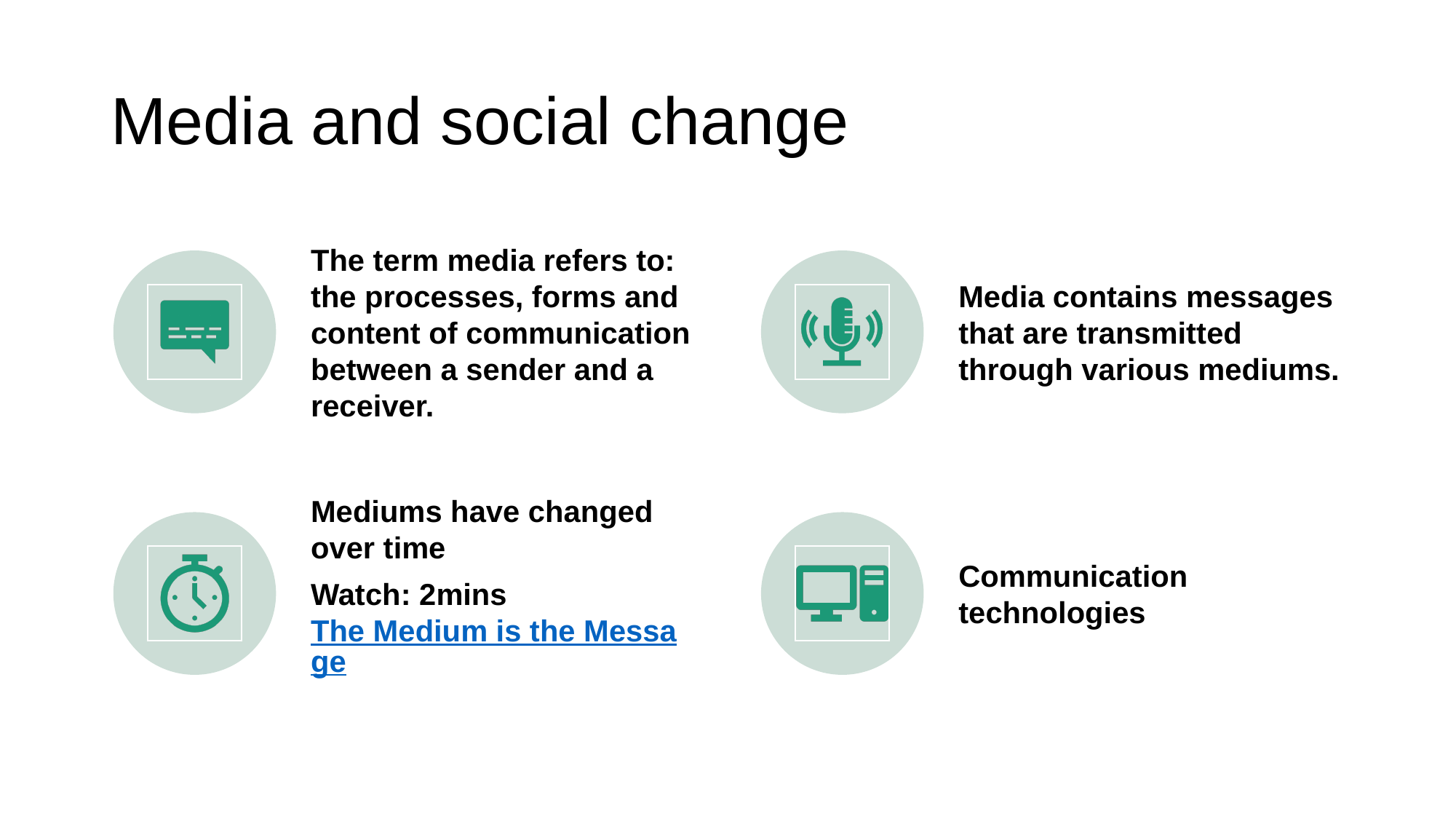

# Media and social change

The term media refers to: the processes, forms and content of communication between a sender and a receiver.

Media contains messages that are transmitted through various mediums.

Mediums have changed over time
Watch: 2mins The Medium is the Message

Communication technologies